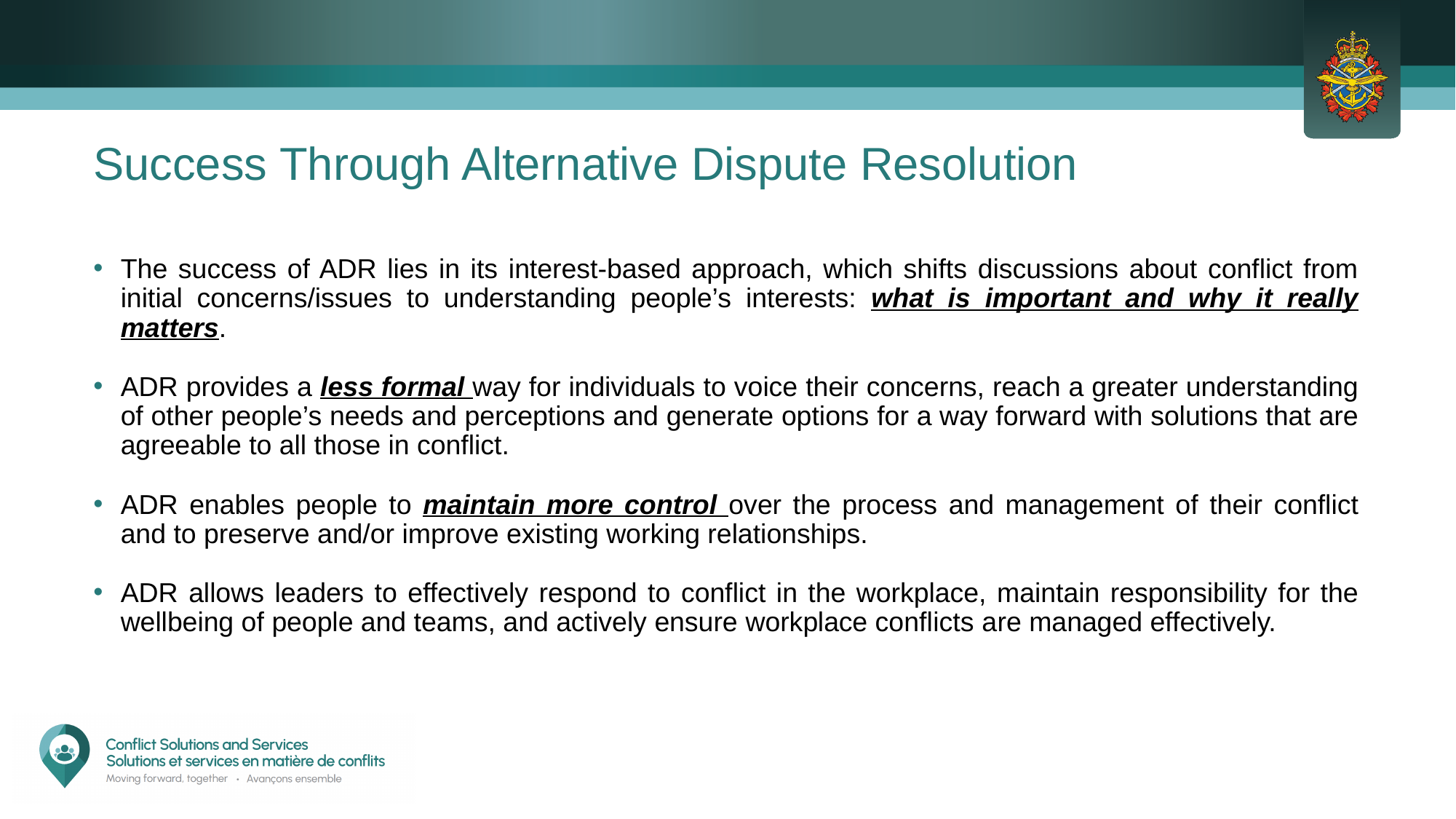

# Success Through Alternative Dispute Resolution
The success of ADR lies in its interest-based approach, which shifts discussions about conflict from initial concerns/issues to understanding people’s interests: what is important and why it really matters.

ADR provides a less formal way for individuals to voice their concerns, reach a greater understanding of other people’s needs and perceptions and generate options for a way forward with solutions that are agreeable to all those in conflict.

ADR enables people to maintain more control over the process and management of their conflict and to preserve and/or improve existing working relationships.

ADR allows leaders to effectively respond to conflict in the workplace, maintain responsibility for the wellbeing of people and teams, and actively ensure workplace conflicts are managed effectively.